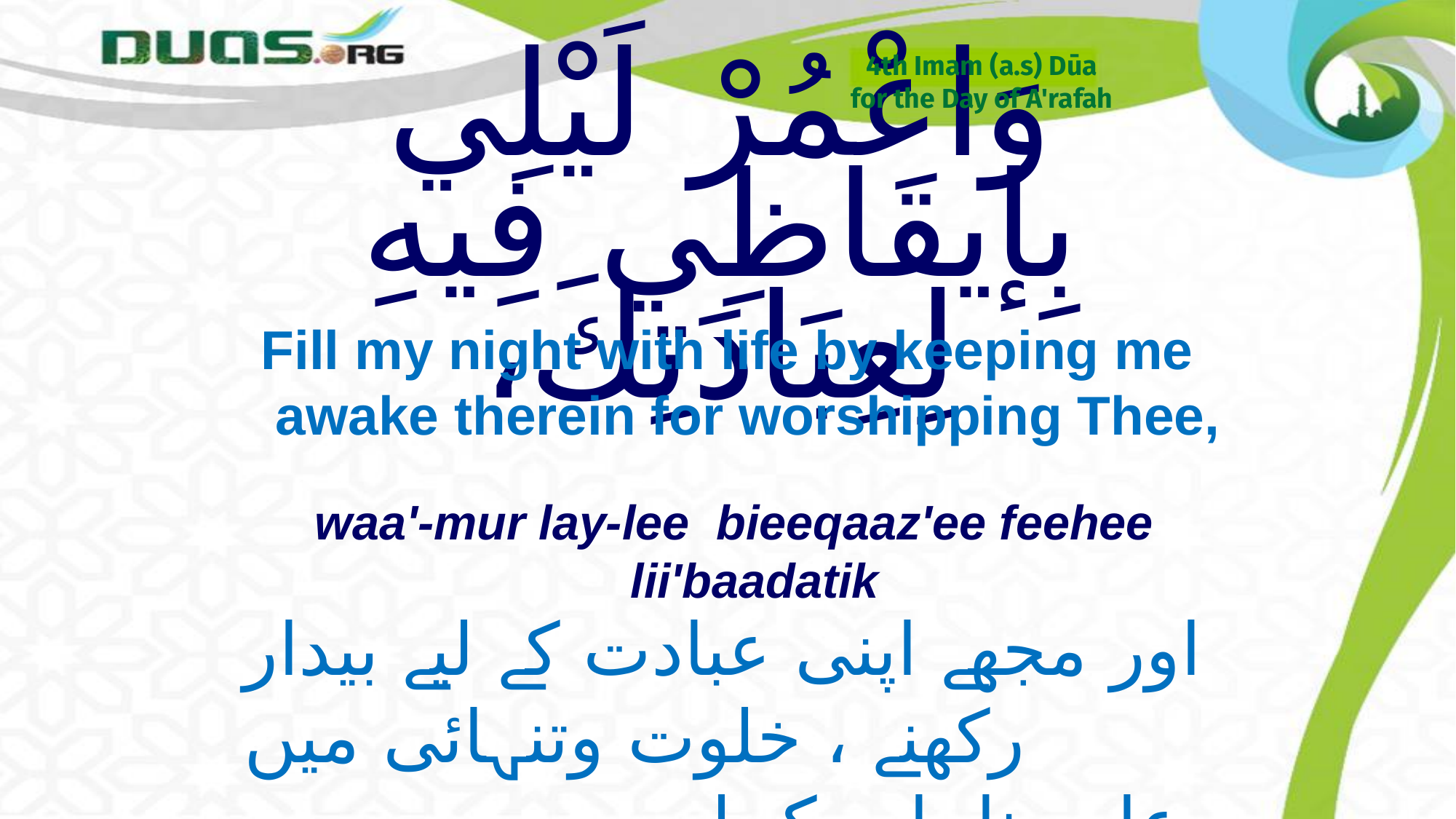

4th Imam (a.s) Dūa
for the Day of A'rafah
# وَاعْمُرْ لَيْلِي بِإيقَاظِي فِيهِ لِعِبَادَتِكَ،
Fill my night with life by keeping me awake therein for worshipping Thee,
waa'-mur lay-lee  bieeqaaz'ee feehee lii'baadatik
اور مجھے اپنی عبادت کے لیے بیدار رکھنے ، خلوت وتنہائی میں
                  دعا ومناجات کے لیے جاگنے